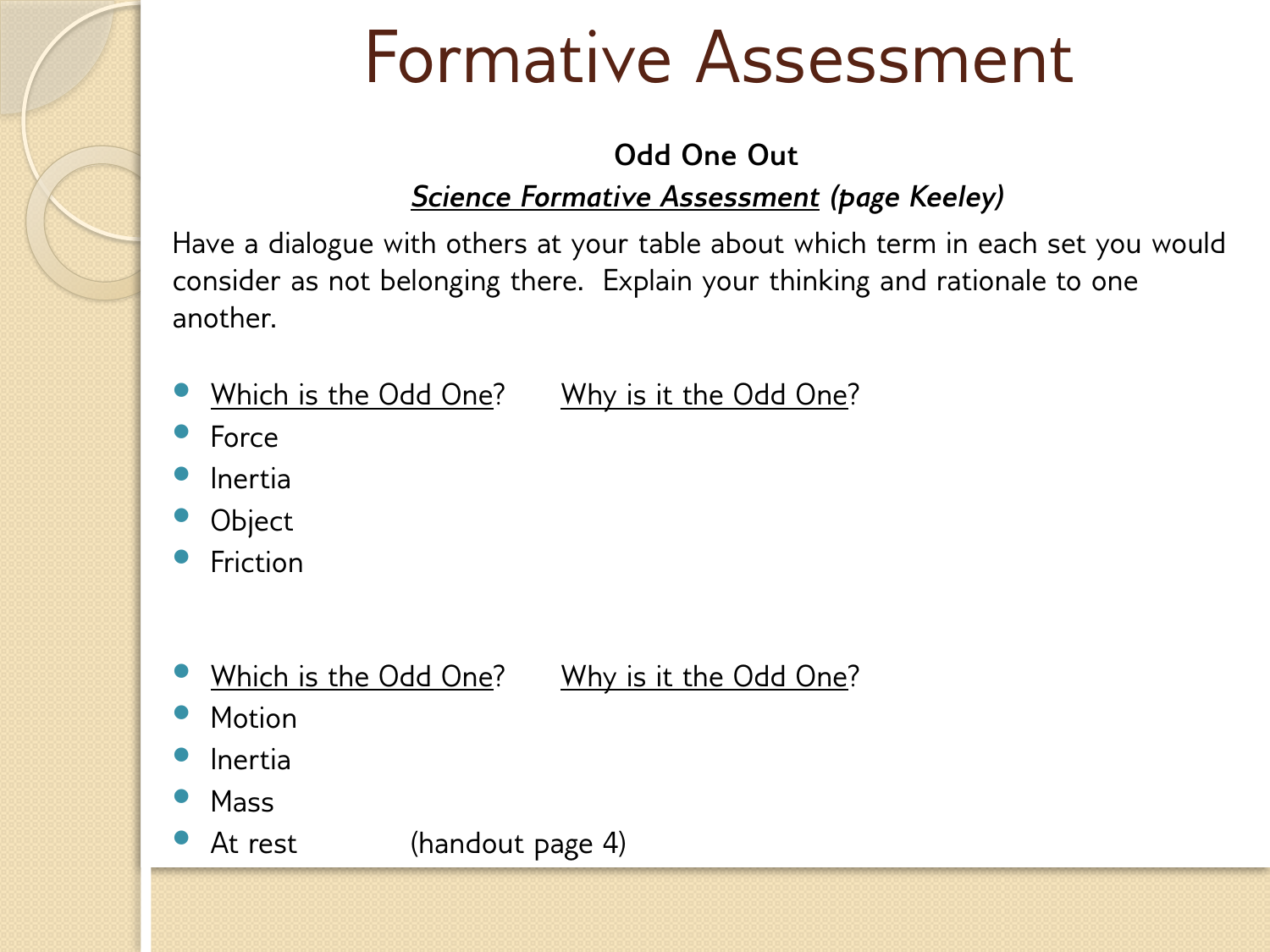

# Formative Assessment
Odd One Out
Science Formative Assessment (page Keeley)
Have a dialogue with others at your table about which term in each set you would consider as not belonging there.  Explain your thinking and rationale to one another.

Which is the Odd One?		Why is it the Odd One?
Force
Inertia
Object
Friction

Which is the Odd One?		Why is it the Odd One?
Motion
Inertia
Mass
At rest					         (handout page 4)